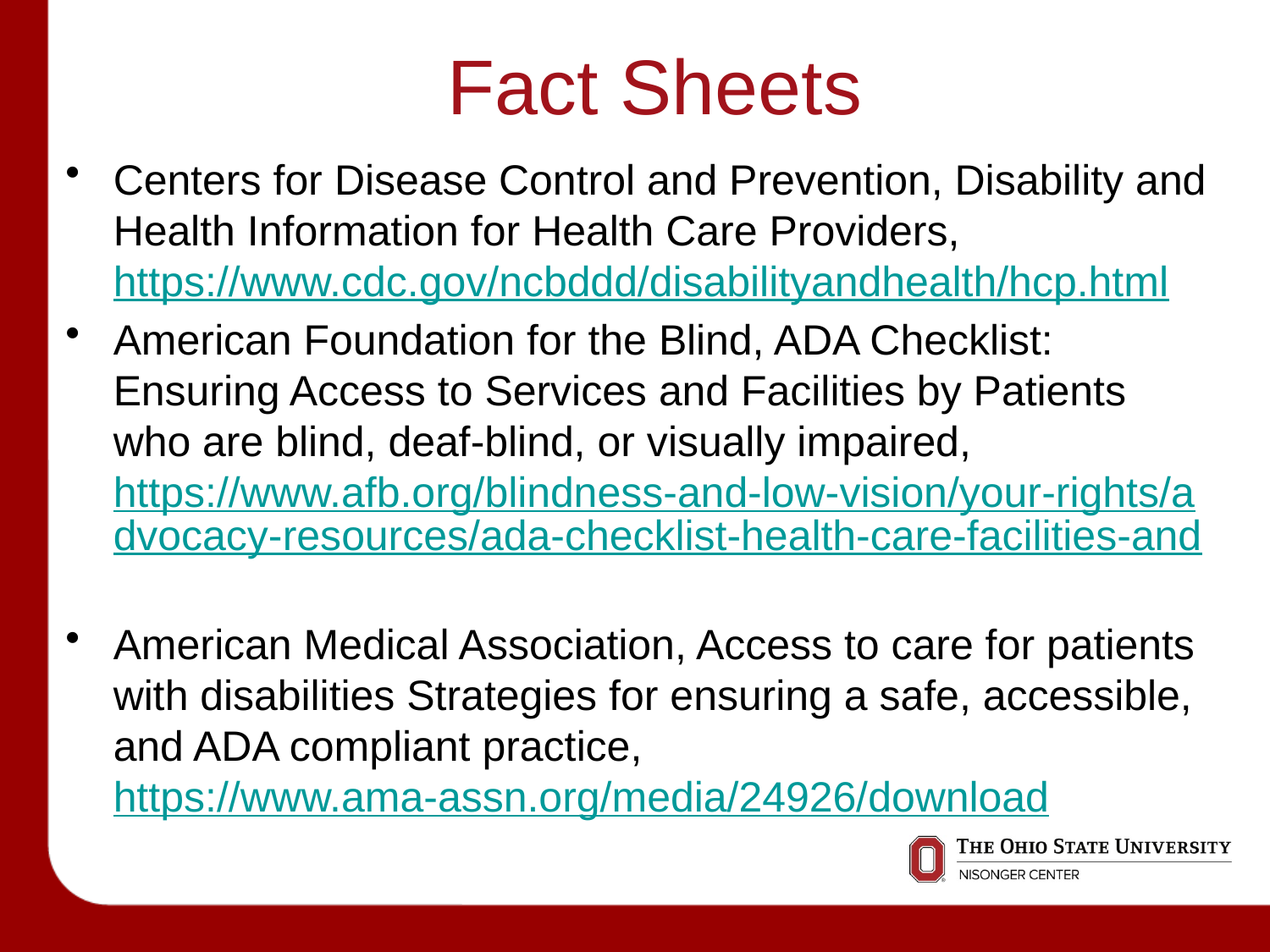

# Fact Sheets
Centers for Disease Control and Prevention, Disability and Health Information for Health Care Providers, https://www.cdc.gov/ncbddd/disabilityandhealth/hcp.html
American Foundation for the Blind, ADA Checklist: Ensuring Access to Services and Facilities by Patients who are blind, deaf-blind, or visually impaired, https://www.afb.org/blindness-and-low-vision/your-rights/advocacy-resources/ada-checklist-health-care-facilities-and
American Medical Association, Access to care for patients with disabilities Strategies for ensuring a safe, accessible, and ADA compliant practice, https://www.ama-assn.org/media/24926/download